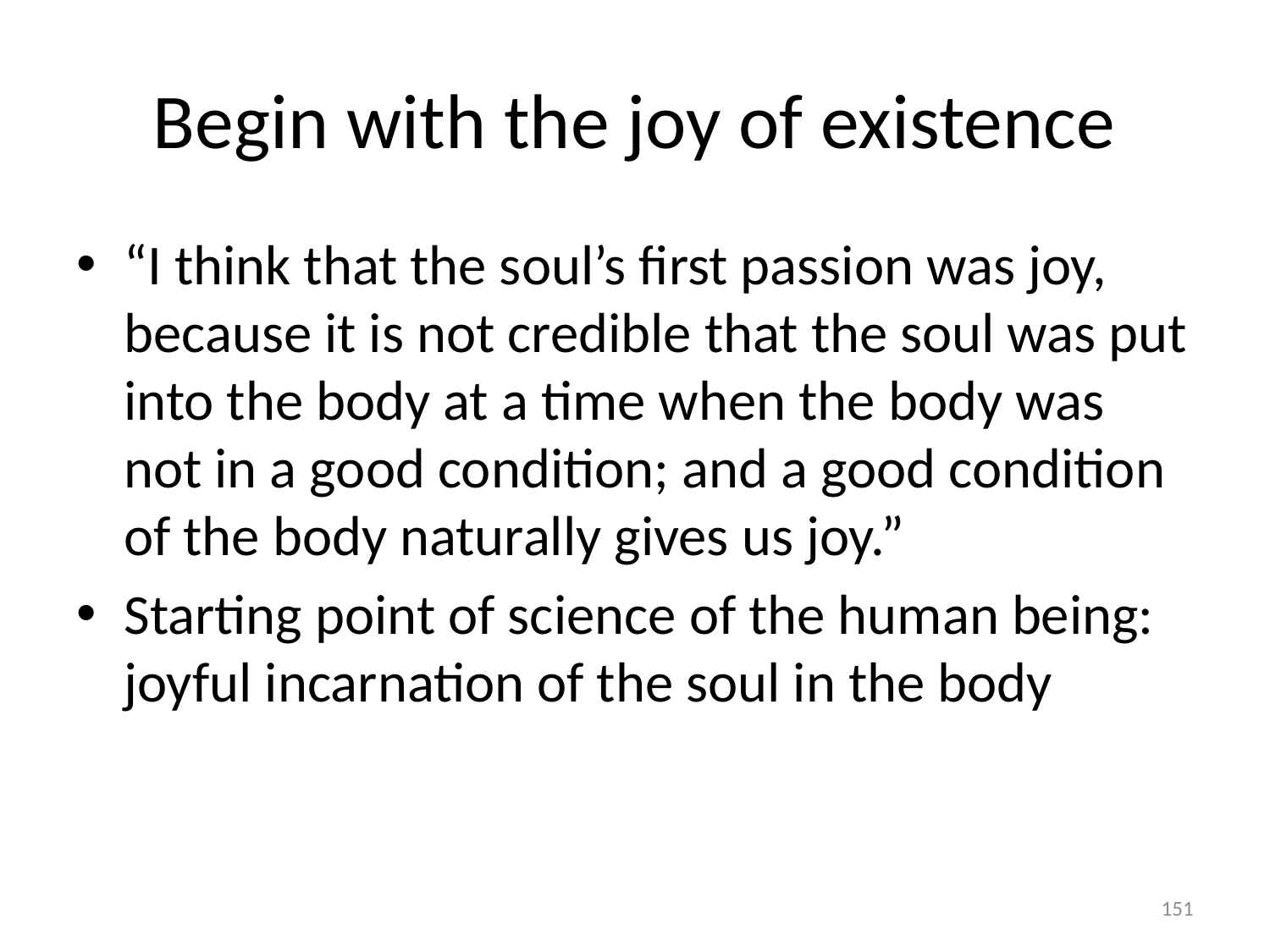

# Begin with the joy of existence
“I think that the soul’s first passion was joy, because it is not credible that the soul was put into the body at a time when the body was not in a good condition; and a good condition of the body naturally gives us joy.”
Starting point of science of the human being: joyful incarnation of the soul in the body
151